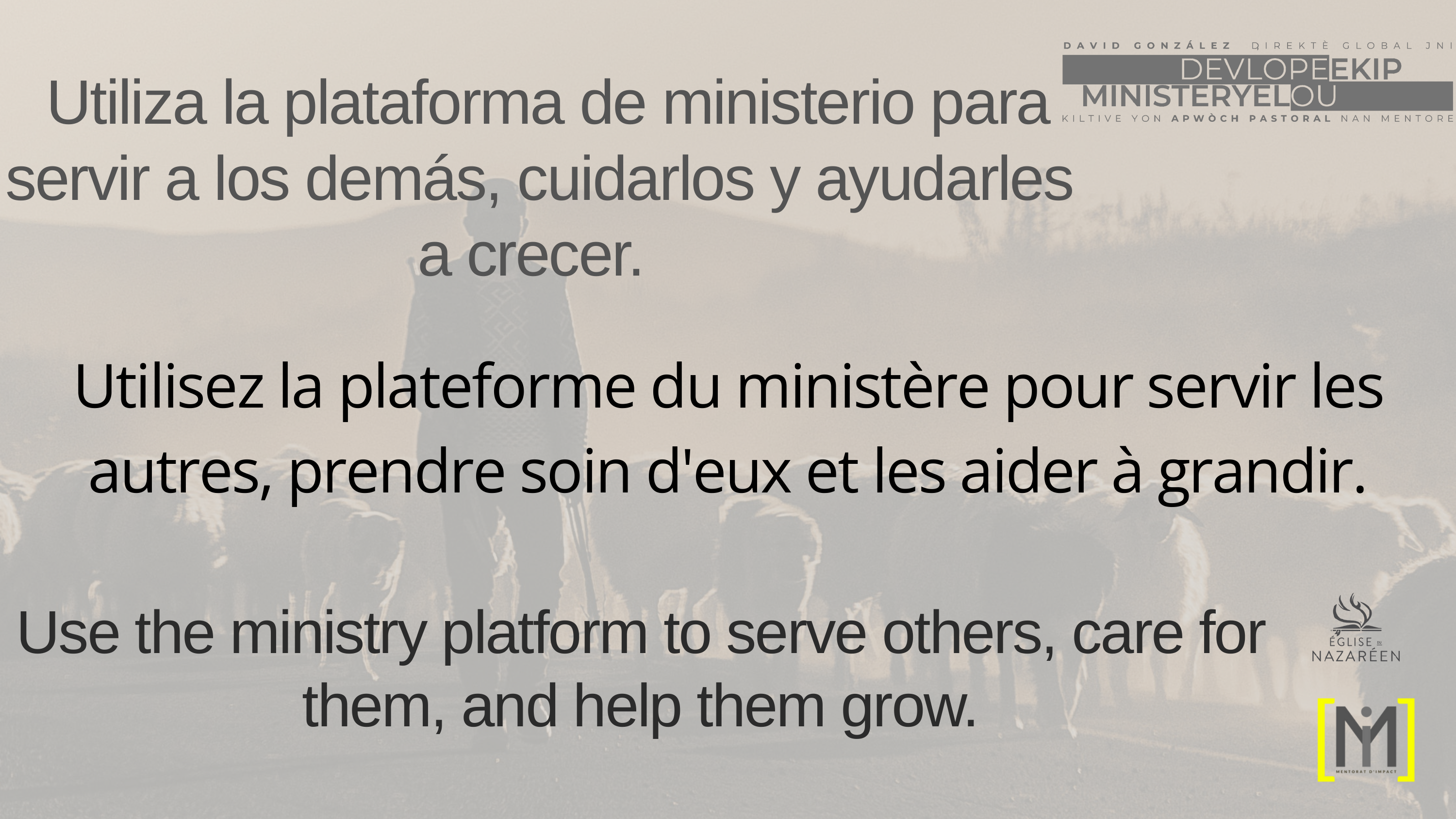

Utiliza la plataforma de ministerio para servir a los demás, cuidarlos y ayudarles a crecer.
Utilisez la plateforme du ministère pour servir les autres, prendre soin d'eux et les aider à grandir.
Use the ministry platform to serve others, care for them, and help them grow.